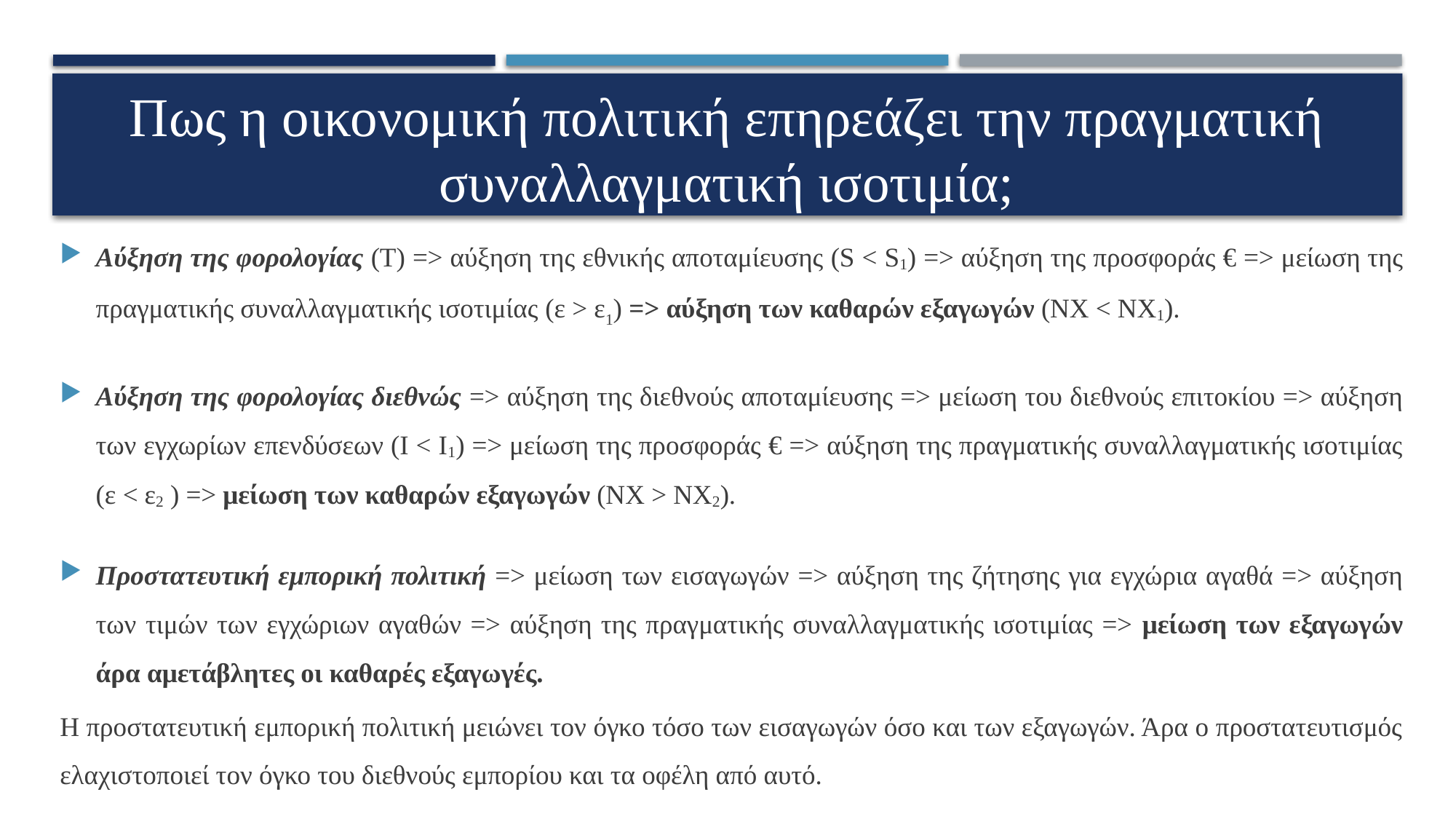

# Πως η οικονομική πολιτική επηρεάζει την πραγματική συναλλαγματική ισοτιμία;
Αύξηση της φορολογίας (Τ) => αύξηση της εθνικής αποταμίευσης (S < S1) => αύξηση της προσφοράς € => μείωση της πραγματικής συναλλαγματικής ισοτιμίας (ε > ε1) => αύξηση των καθαρών εξαγωγών (ΝΧ < ΝΧ1).

Αύξηση της φορολογίας διεθνώς => αύξηση της διεθνούς αποταμίευσης => μείωση του διεθνούς επιτοκίου => αύξηση των εγχωρίων επενδύσεων (Ι < Ι1) => μείωση της προσφοράς € => αύξηση της πραγματικής συναλλαγματικής ισοτιμίας (ε < ε2 ) => μείωση των καθαρών εξαγωγών (ΝΧ > ΝΧ2).

Προστατευτική εμπορική πολιτική => μείωση των εισαγωγών => αύξηση της ζήτησης για εγχώρια αγαθά => αύξηση των τιμών των εγχώριων αγαθών => αύξηση της πραγματικής συναλλαγματικής ισοτιμίας => μείωση των εξαγωγών άρα αμετάβλητες οι καθαρές εξαγωγές.
Η προστατευτική εμπορική πολιτική μειώνει τον όγκο τόσο των εισαγωγών όσο και των εξαγωγών. Άρα ο προστατευτισμός ελαχιστοποιεί τον όγκο του διεθνούς εμπορίου και τα οφέλη από αυτό.